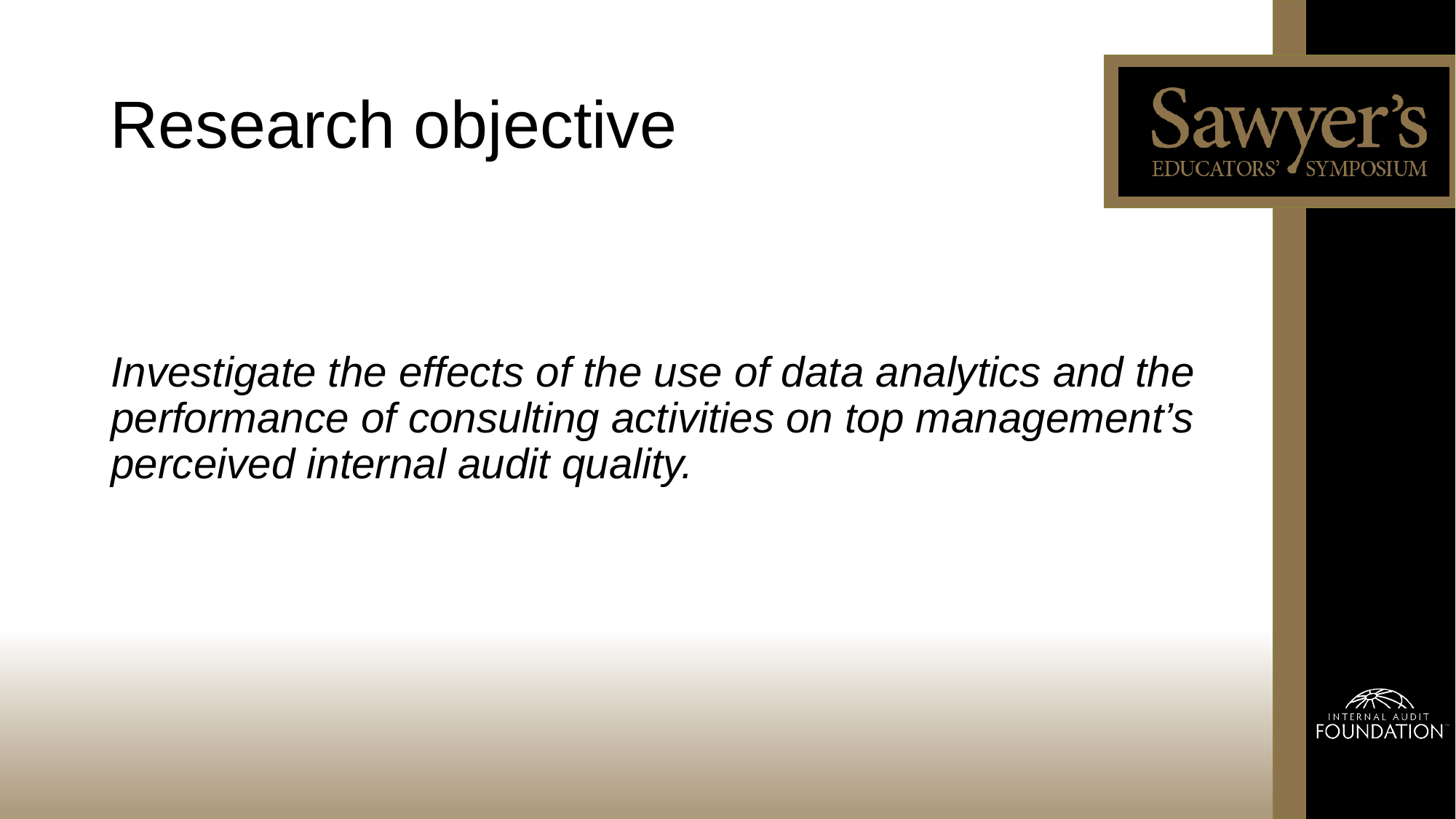

# Research objective

Investigate the effects of the use of data analytics and the performance of consulting activities on top management’s perceived internal audit quality.